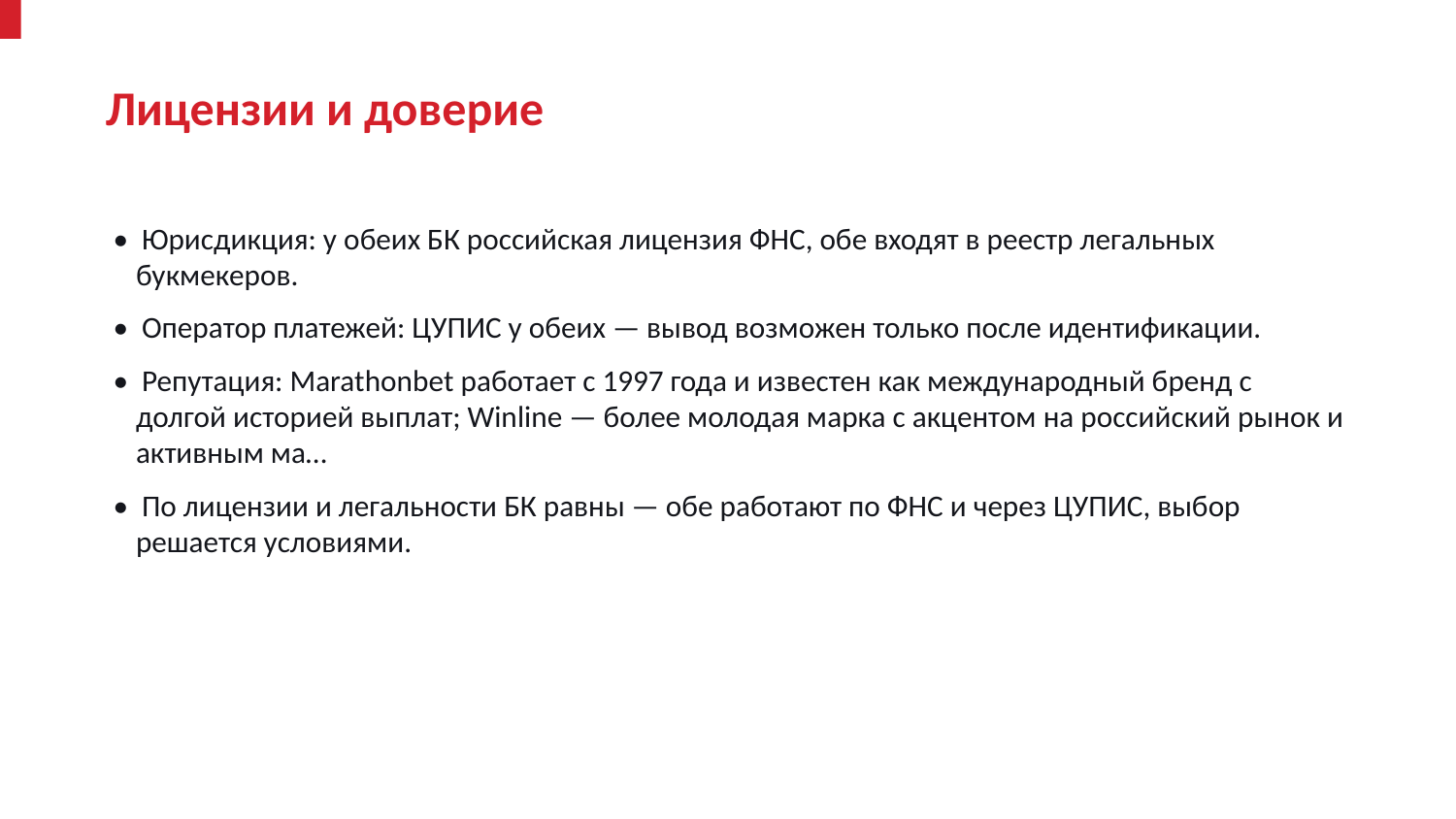

Лицензии и доверие
•  Юрисдикция: у обеих БК российская лицензия ФНС, обе входят в реестр легальных букмекеров.
•  Оператор платежей: ЦУПИС у обеих — вывод возможен только после идентификации.
•  Репутация: Marathonbet работает с 1997 года и известен как международный бренд с долгой историей выплат; Winline — более молодая марка с акцентом на российский рынок и активным ма…
•  По лицензии и легальности БК равны — обе работают по ФНС и через ЦУПИС, выбор решается условиями.